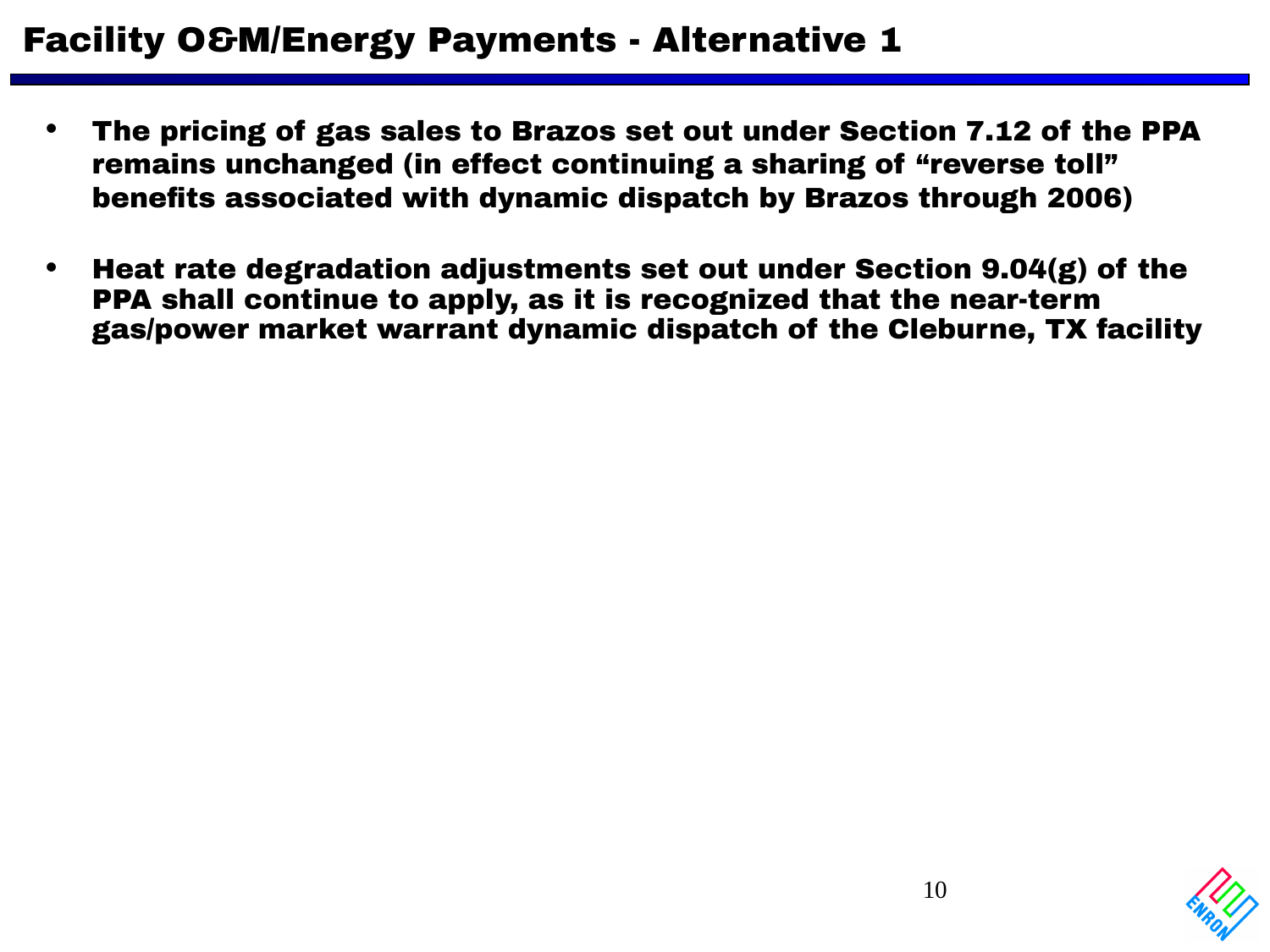

Facility O&M/Energy Payments - Alternative 1

The pricing of gas sales to Brazos set out under Section 7.12 of the PPA remains unchanged (in effect continuing a sharing of “reverse toll” benefits associated with dynamic dispatch by Brazos through 2006)
Heat rate degradation adjustments set out under Section 9.04(g) of the PPA shall continue to apply, as it is recognized that the near-term gas/power market warrant dynamic dispatch of the Cleburne, TX facility
10